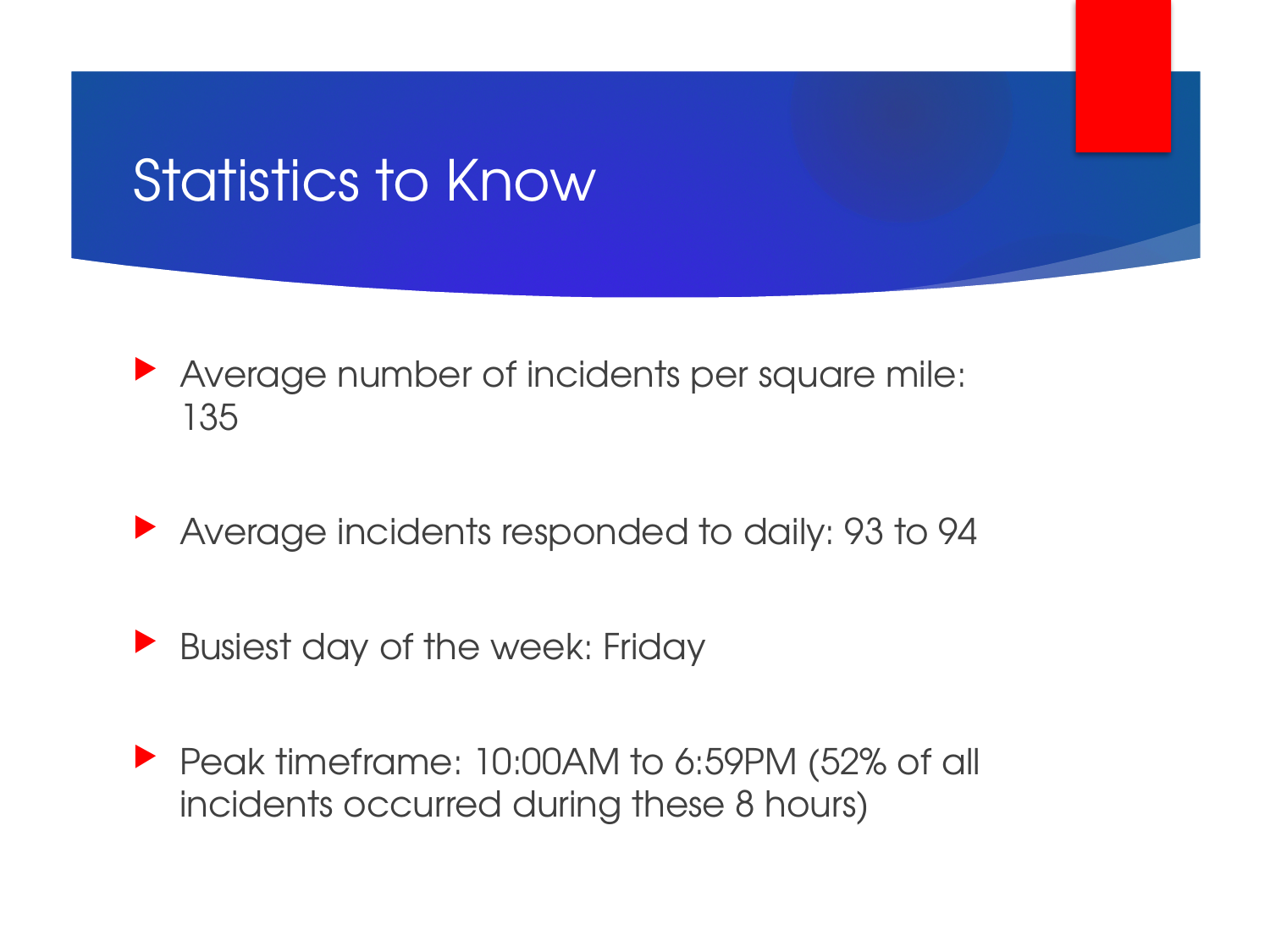

# Statistics to Know
Average number of incidents per square mile: 135

Average incidents responded to daily: 93 to 94

Busiest day of the week: Friday

Peak timeframe: 10:00AM to 6:59PM (52% of all incidents occurred during these 8 hours)